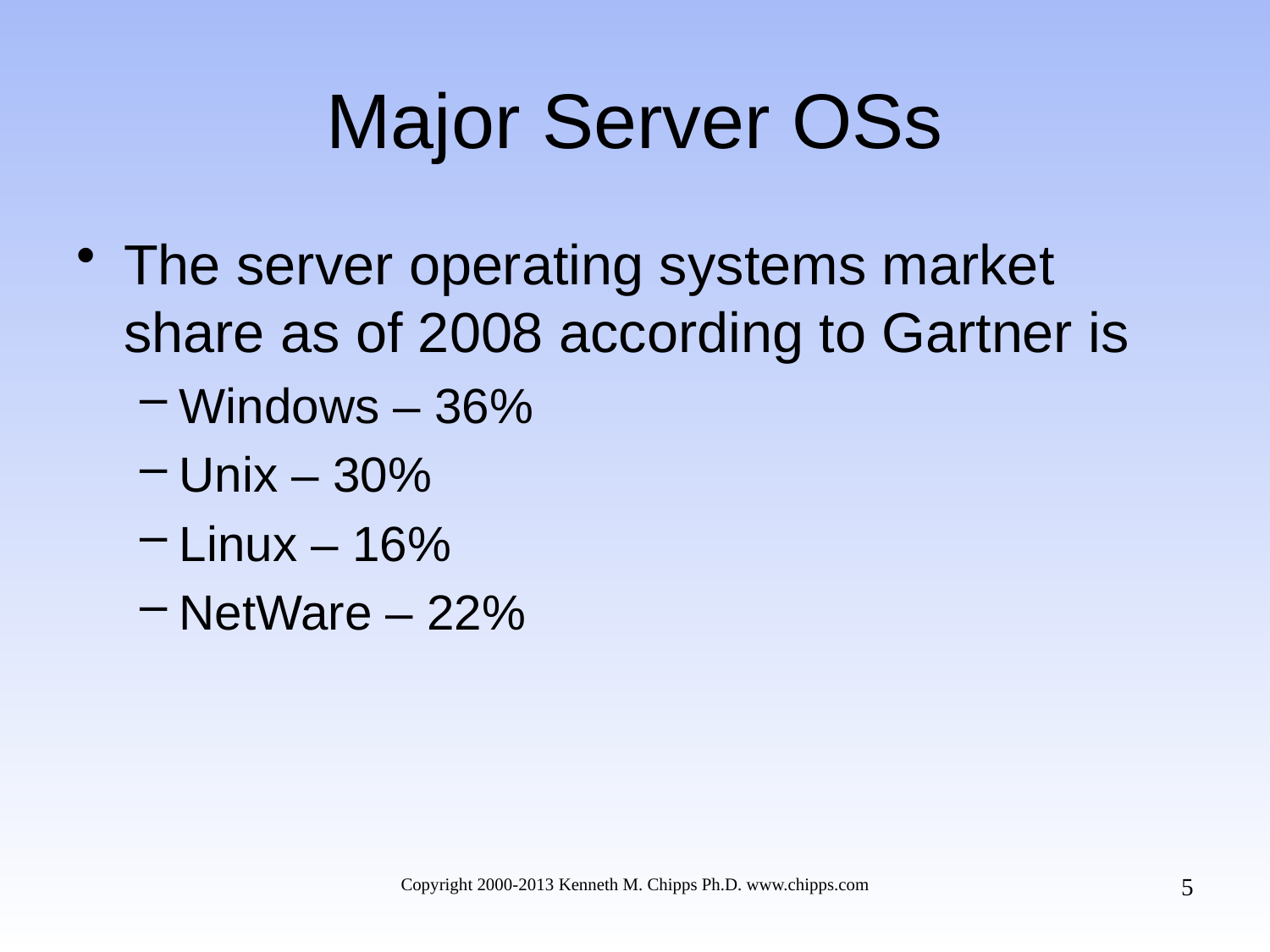

# Major Server OSs
The server operating systems market share as of 2008 according to Gartner is
Windows – 36%
Unix – 30%
Linux – 16%
NetWare – 22%
5
Copyright 2000-2013 Kenneth M. Chipps Ph.D. www.chipps.com